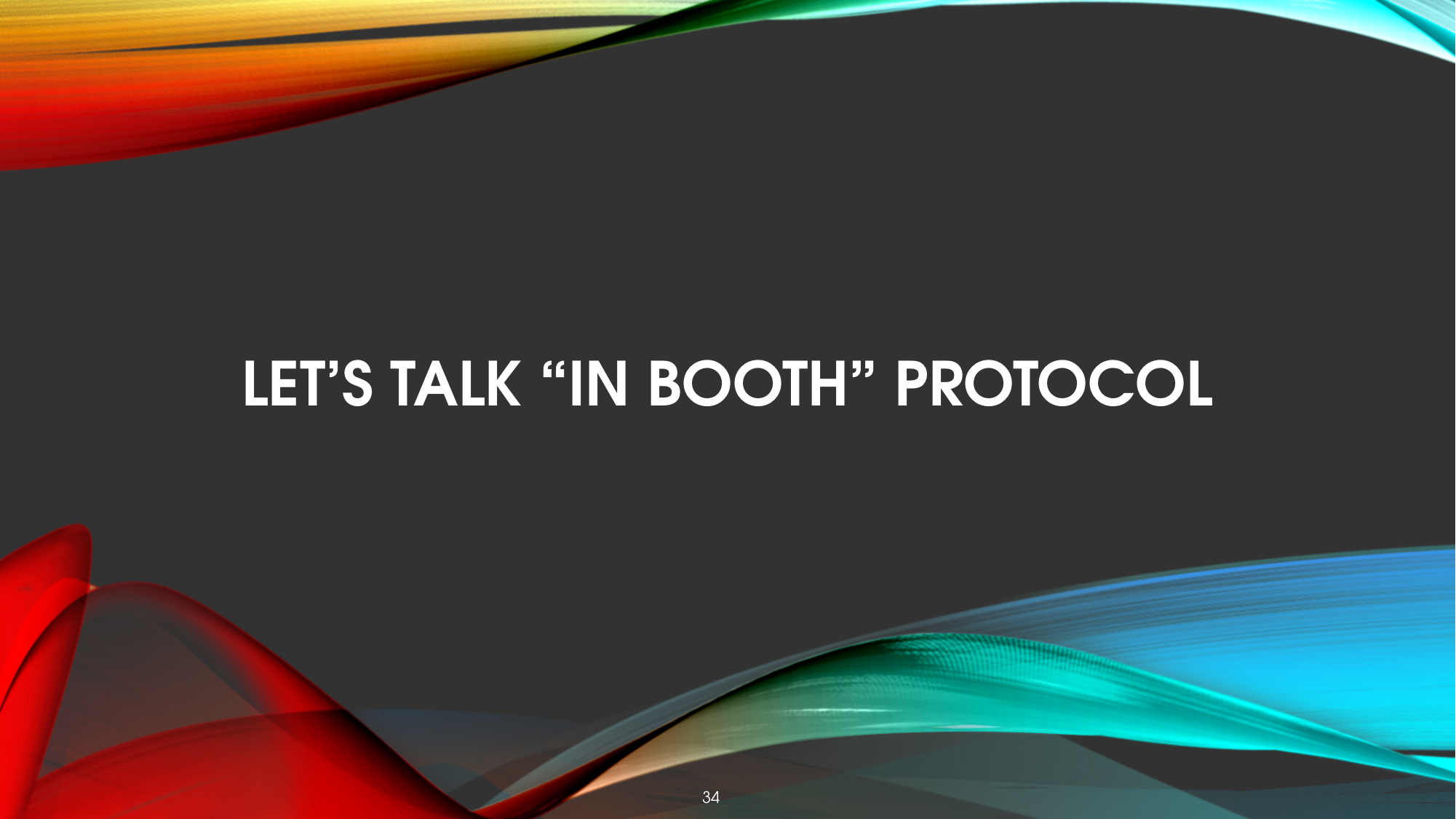

# Let’s Talk “In Booth” Protocol
34